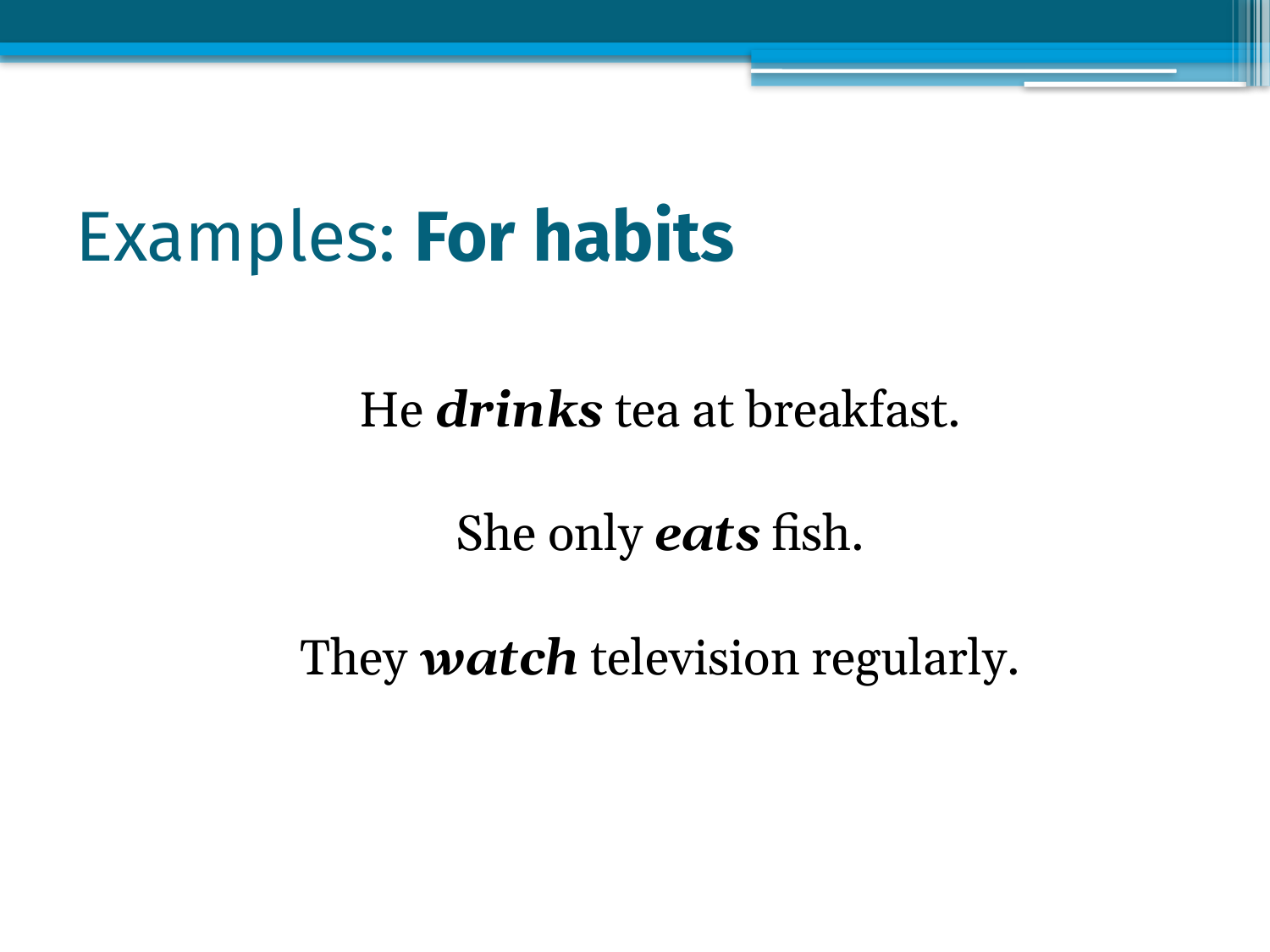

# Examples: For habits
He drinks tea at breakfast.
She only eats fish.
They watch television regularly.